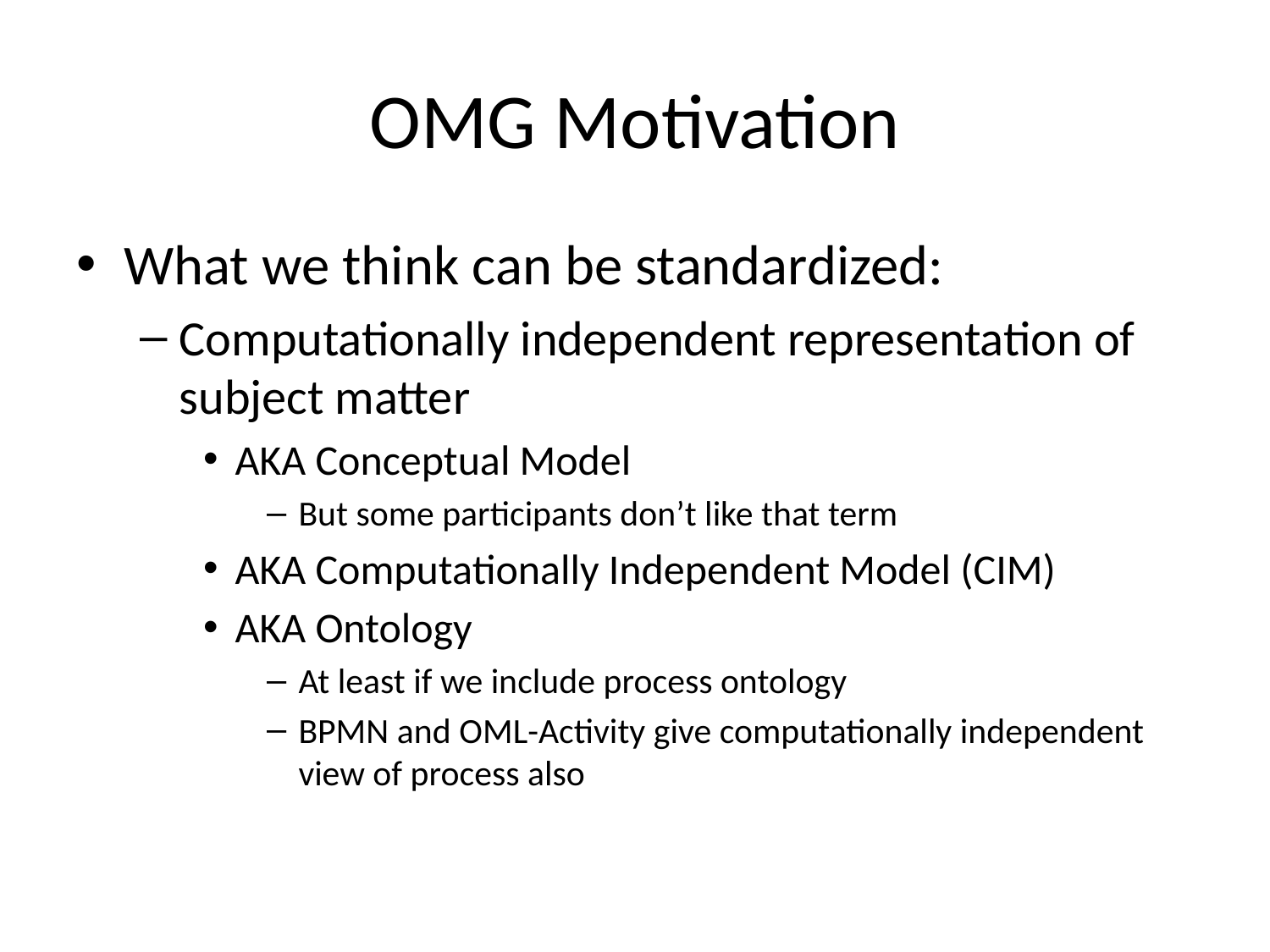

# OMG Motivation
What we think can be standardized:
Computationally independent representation of subject matter
AKA Conceptual Model
But some participants don’t like that term
AKA Computationally Independent Model (CIM)
AKA Ontology
At least if we include process ontology
BPMN and OML-Activity give computationally independent view of process also